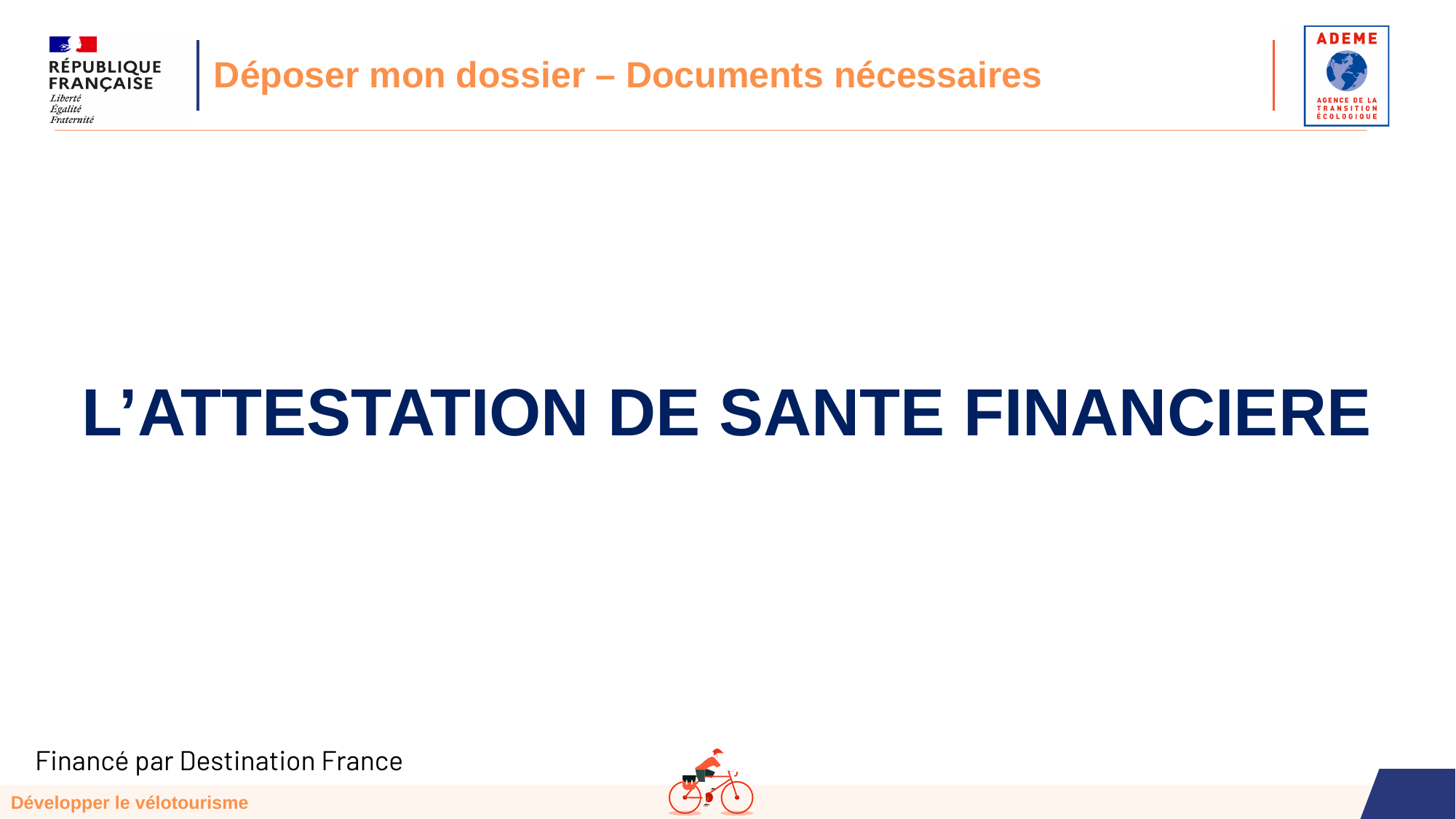

Déposer mon dossier – Documents nécessaires
L’ATTESTATION DE SANTE FINANCIERE
Financé par Destination France
Développer le vélotourisme